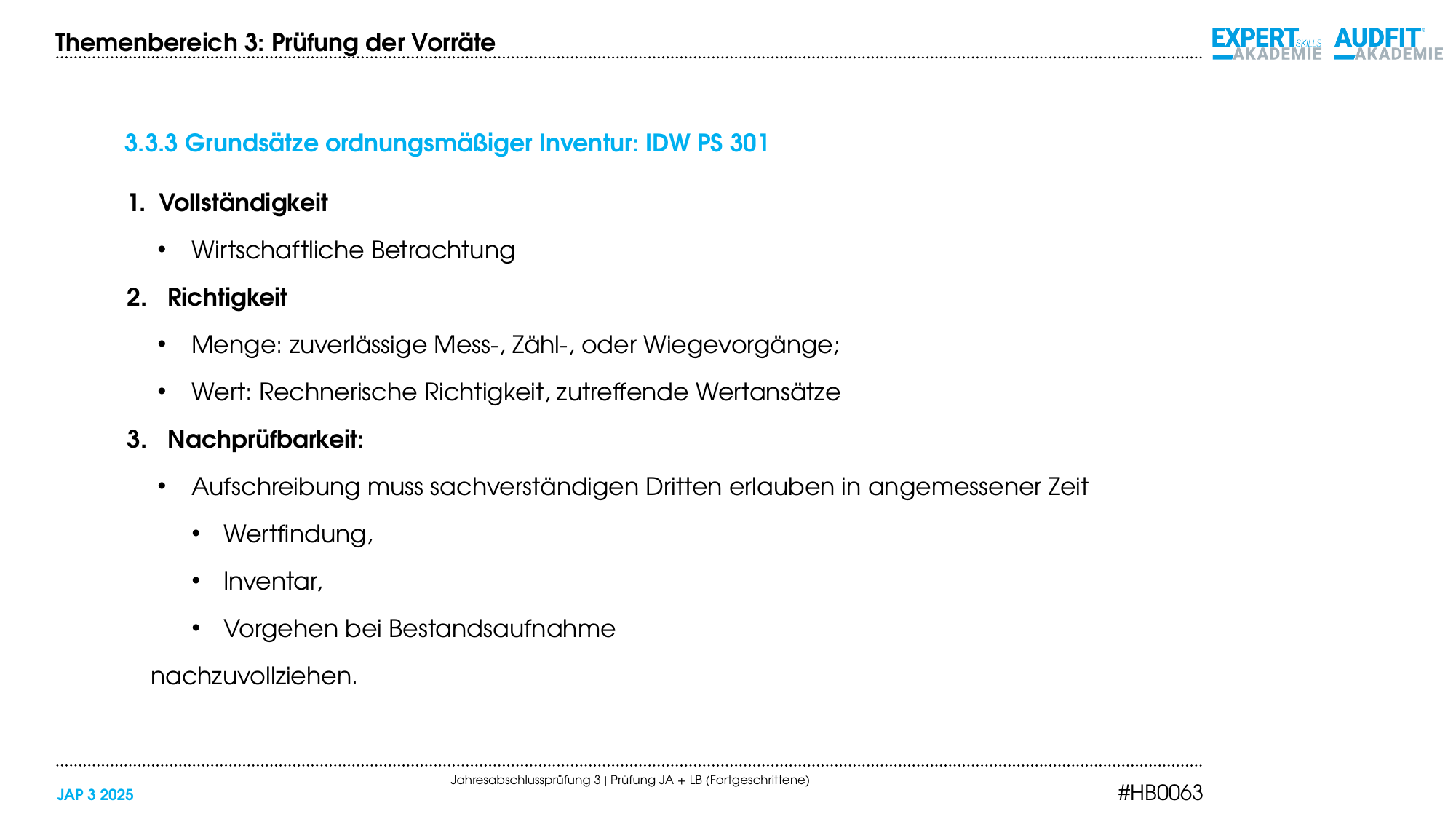

Themenbereich 3: Prüfung der Vorräte
3.3.3 Grundsätze ordnungsmäßiger Inventur: IDW PS 301
Vollständigkeit
Wirtschaftliche Betrachtung
Richtigkeit
Menge: zuverlässige Mess-, Zähl-, oder Wiegevorgänge;
Wert: Rechnerische Richtigkeit, zutreffende Wertansätze
Nachprüfbarkeit:
Aufschreibung muss sachverständigen Dritten erlauben in angemessener Zeit
Wertfindung,
Inventar,
Vorgehen bei Bestandsaufnahme
nachzuvollziehen.